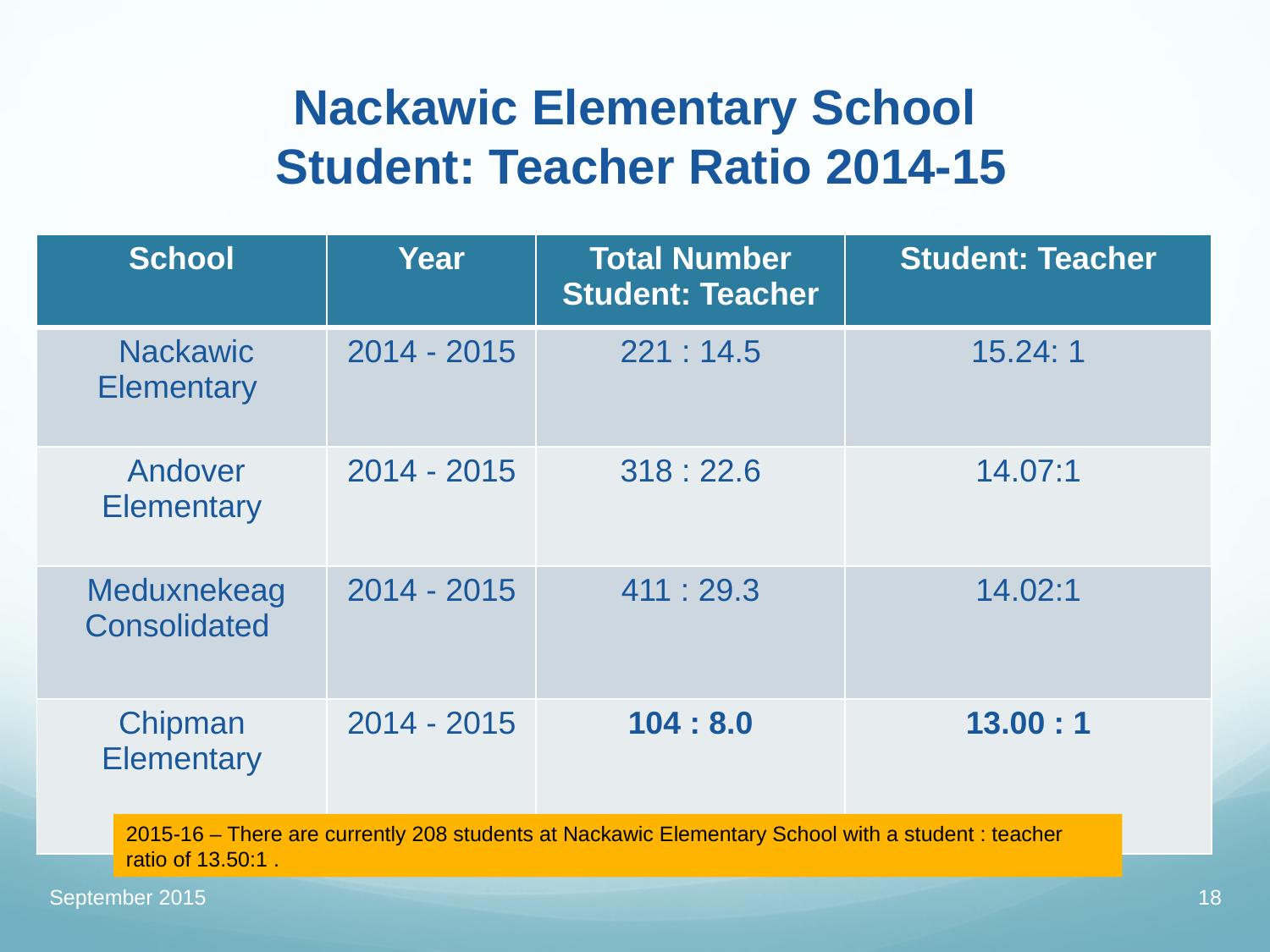

# Nackawic Elementary School Student: Teacher Ratio 2014-15
| School | Year | Total Number Student: Teacher | Student: Teacher |
| --- | --- | --- | --- |
| Nackawic Elementary | 2014 - 2015 | 221 : 14.5 | 15.24: 1 |
| Andover Elementary | 2014 - 2015 | 318 : 22.6 | 14.07:1 |
| Meduxnekeag Consolidated | 2014 - 2015 | 411 : 29.3 | 14.02:1 |
| Chipman Elementary | 2014 - 2015 | 104 : 8.0 | 13.00 : 1 |

2015-16 – There are currently 208 students at Nackawic Elementary School with a student : teacher ratio of 13.50:1 .
September 2015
18